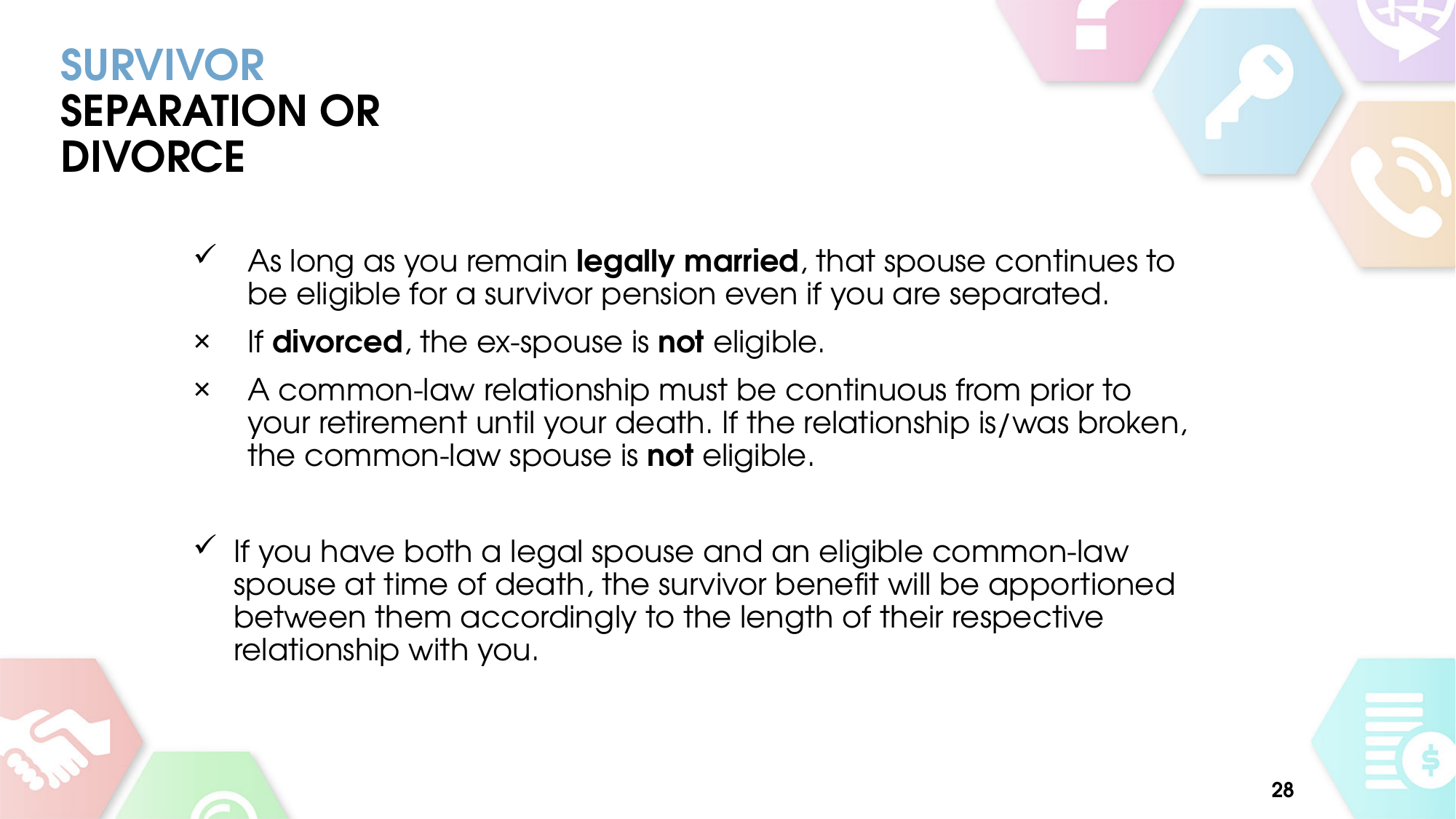

# Survivor Separation or Divorce
As long as you remain legally married, that spouse continues to be eligible for a survivor pension even if you are separated.
If divorced, the ex-spouse is not eligible.
A common-law relationship must be continuous from prior to your retirement until your death. If the relationship is/was broken, the common-law spouse is not eligible.

If you have both a legal spouse and an eligible common-law spouse at time of death, the survivor benefit will be apportioned between them accordingly to the length of their respective relationship with you.
28